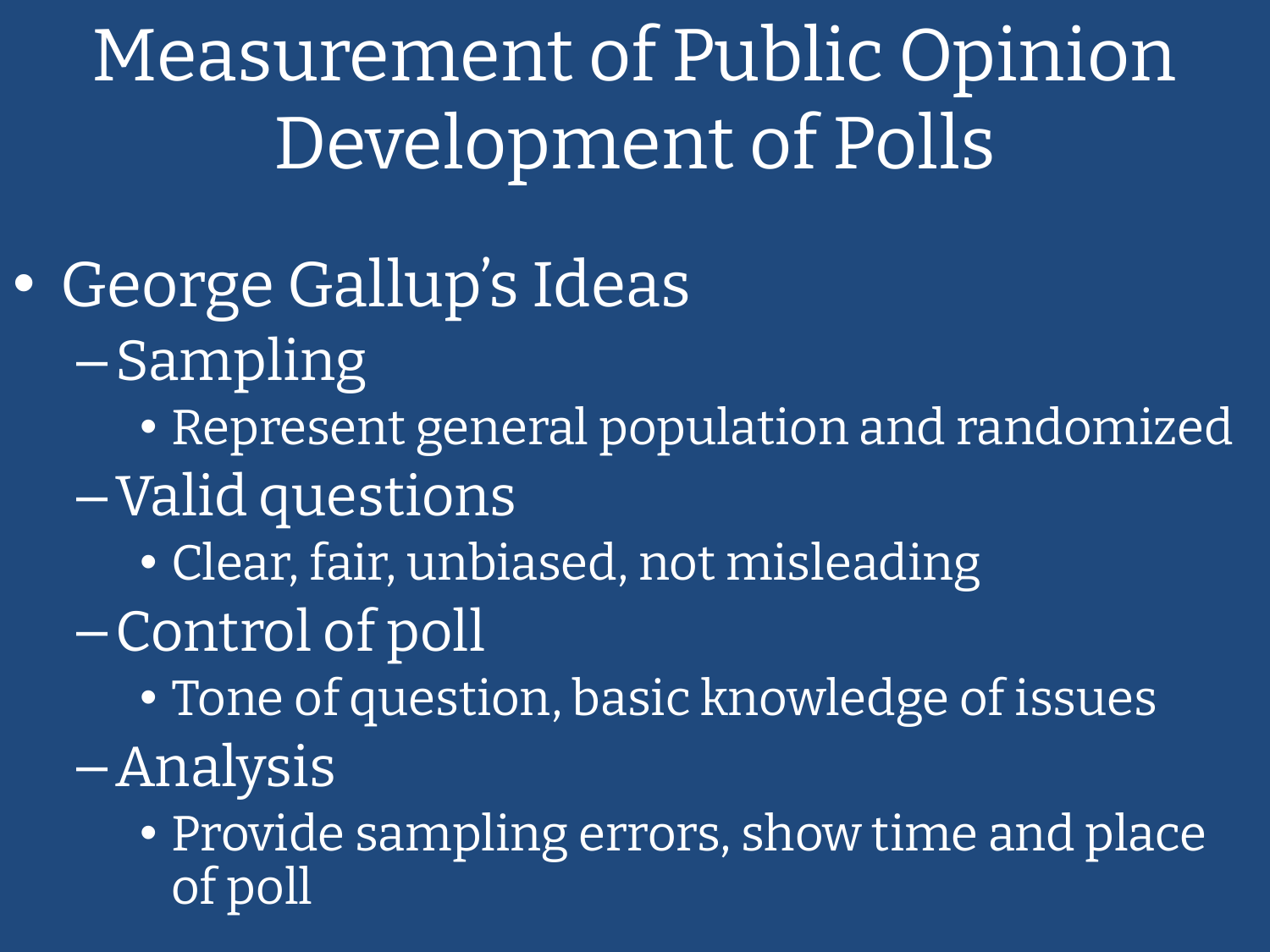

# Measurement of Public Opinion Development of Polls

George Gallup’s Ideas
Sampling
Represent general population and randomized
Valid questions
Clear, fair, unbiased, not misleading
Control of poll
Tone of question, basic knowledge of issues
Analysis
Provide sampling errors, show time and place of poll